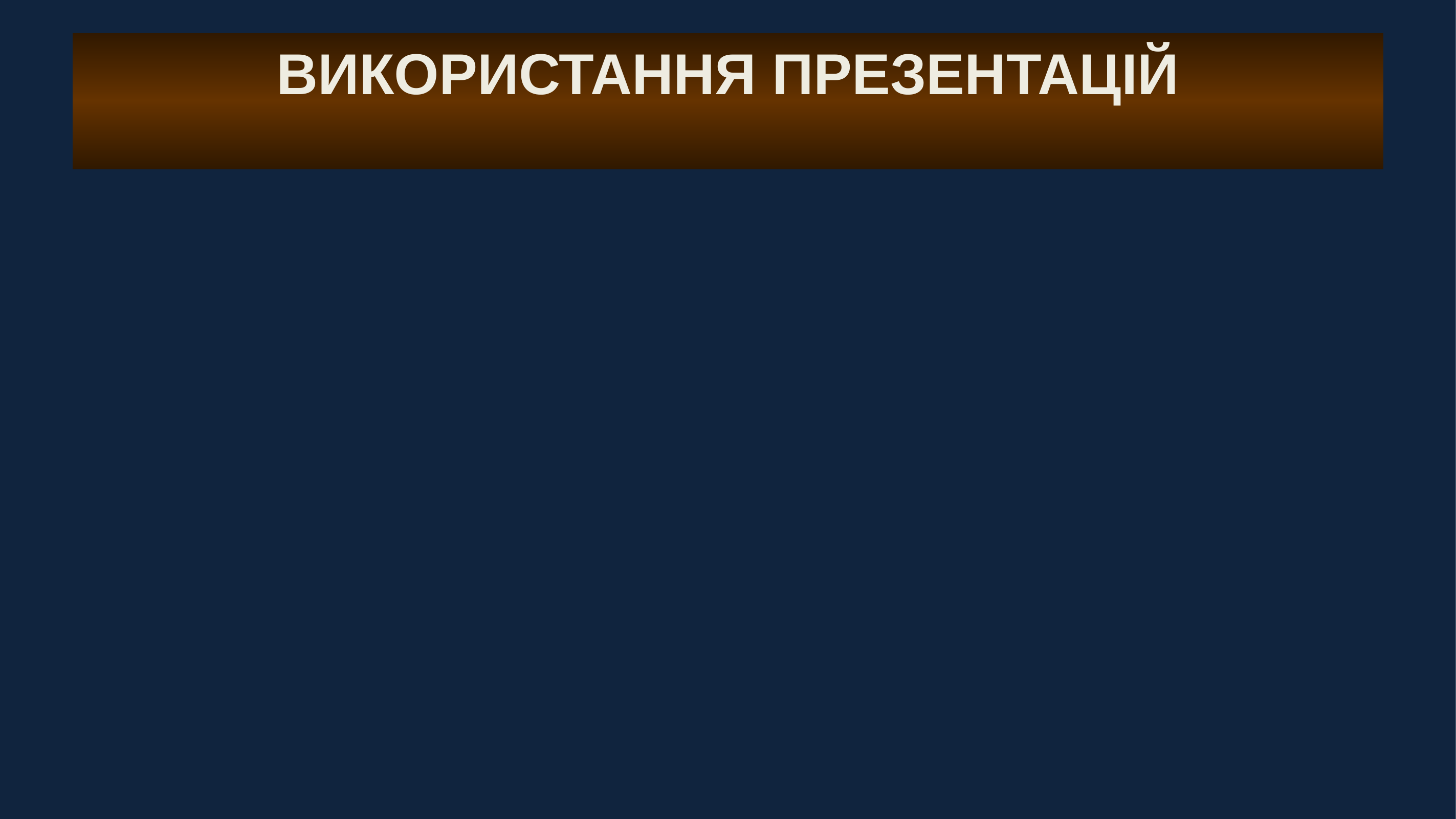

# ВИКОРИСТАННЯ ПРЕЗЕНТАЦІЙ
Дозволяє:
підвищити інформативність уроку;
стимулювати мотивацію навчання;
підвищити наочність навчання;
здійснити повтор найбільш складних моментів уроку;
реалізувати доступність і сприйняття інформації за рахунок візуального та слухового представлення інформації;
забезпечити підтримання належної уваги учнів на всіх етапах уроку;
створити вчителю комфортні умови роботи на уроці.